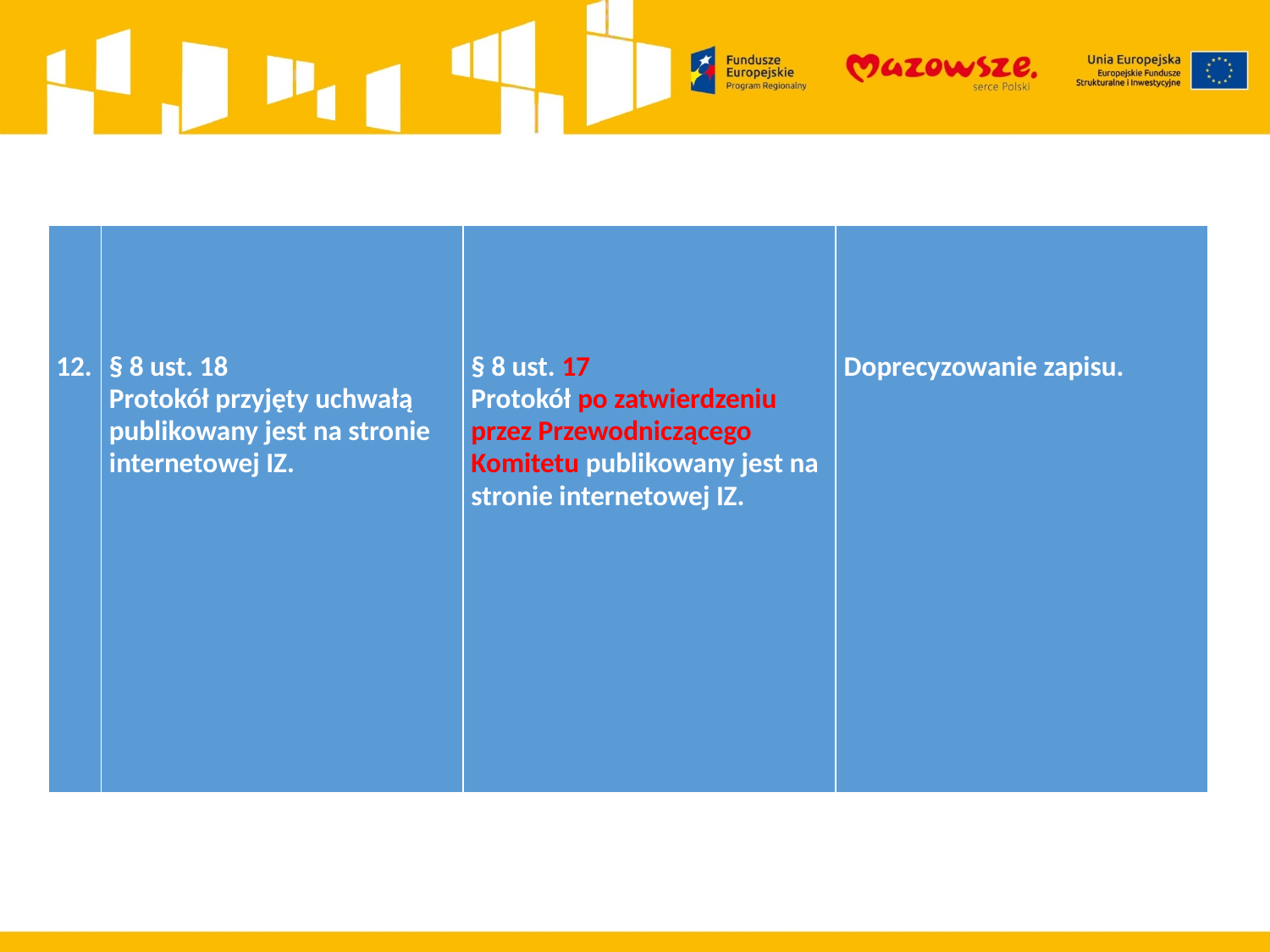

| 12. | § 8 ust. 18 Protokół przyjęty uchwałą publikowany jest na stronie internetowej IZ. | § 8 ust. 17 Protokół po zatwierdzeniu przez Przewodniczącego Komitetu publikowany jest na stronie internetowej IZ. | Doprecyzowanie zapisu. |
| --- | --- | --- | --- |